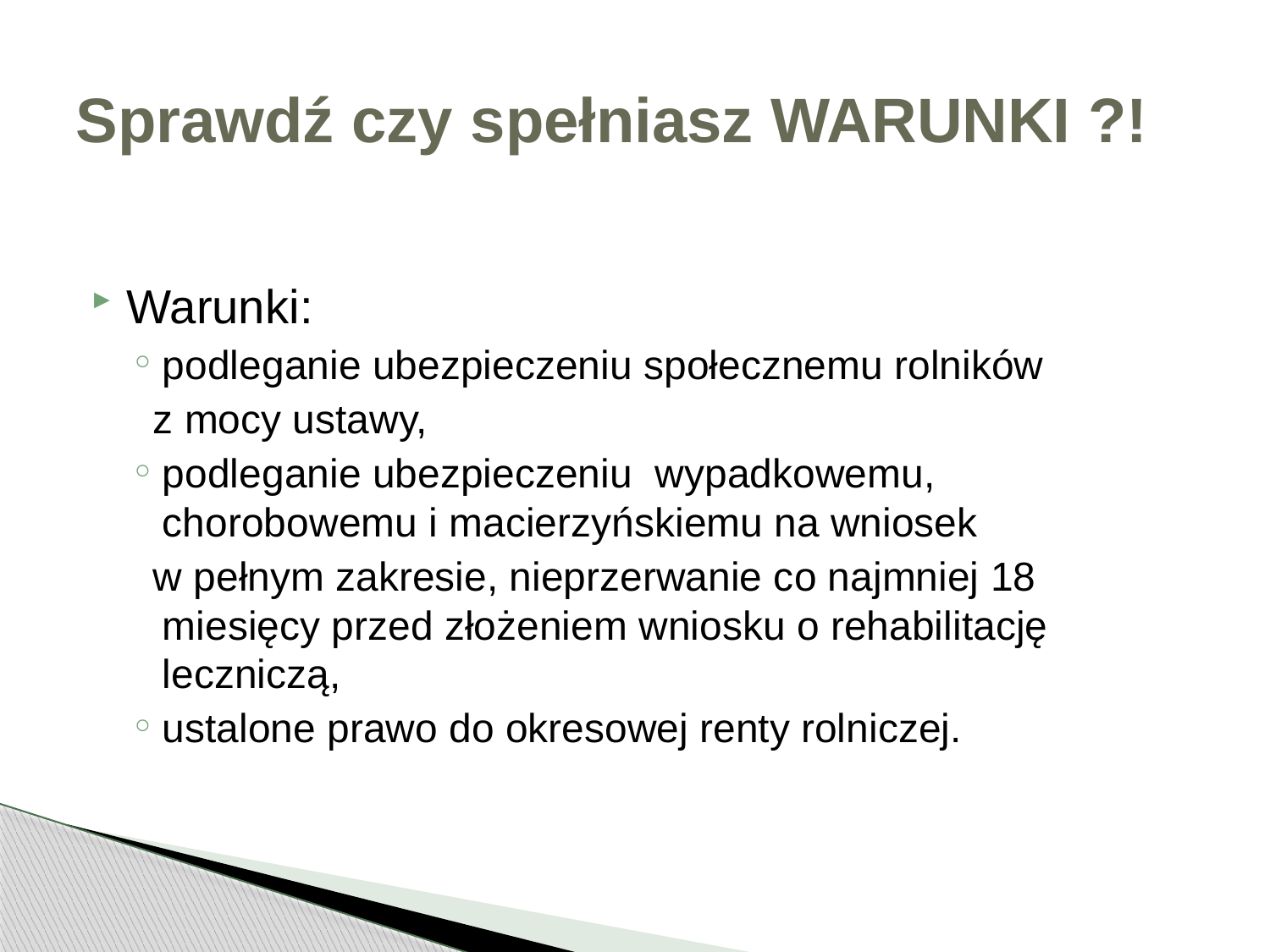

# Sprawdź czy spełniasz WARUNKI ?!

Warunki:
podleganie ubezpieczeniu społecznemu rolników
  z mocy ustawy,
podleganie ubezpieczeniu  wypadkowemu, chorobowemu i macierzyńskiemu na wniosek
  w pełnym zakresie, nieprzerwanie co najmniej 18 miesięcy przed złożeniem wniosku o rehabilitację leczniczą,
ustalone prawo do okresowej renty rolniczej.